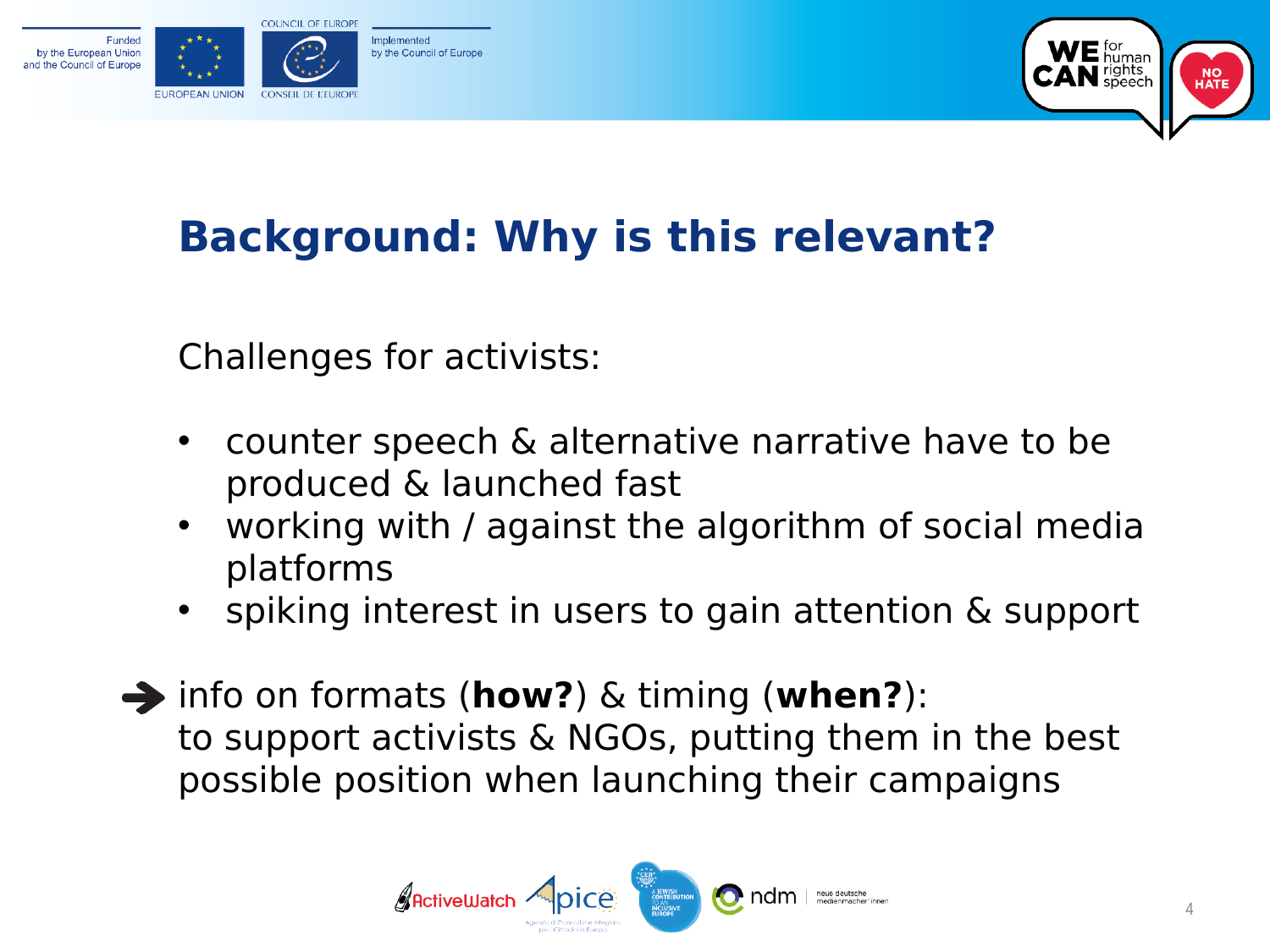

Background: Why is this relevant?
Challenges for activists:

counter speech & alternative narrative have to be produced & launched fast
working with / against the algorithm of social media platforms
spiking interest in users to gain attention & support

info on formats (how?) & timing (when?):
to support activists & NGOs, putting them in the best possible position when launching their campaigns

4